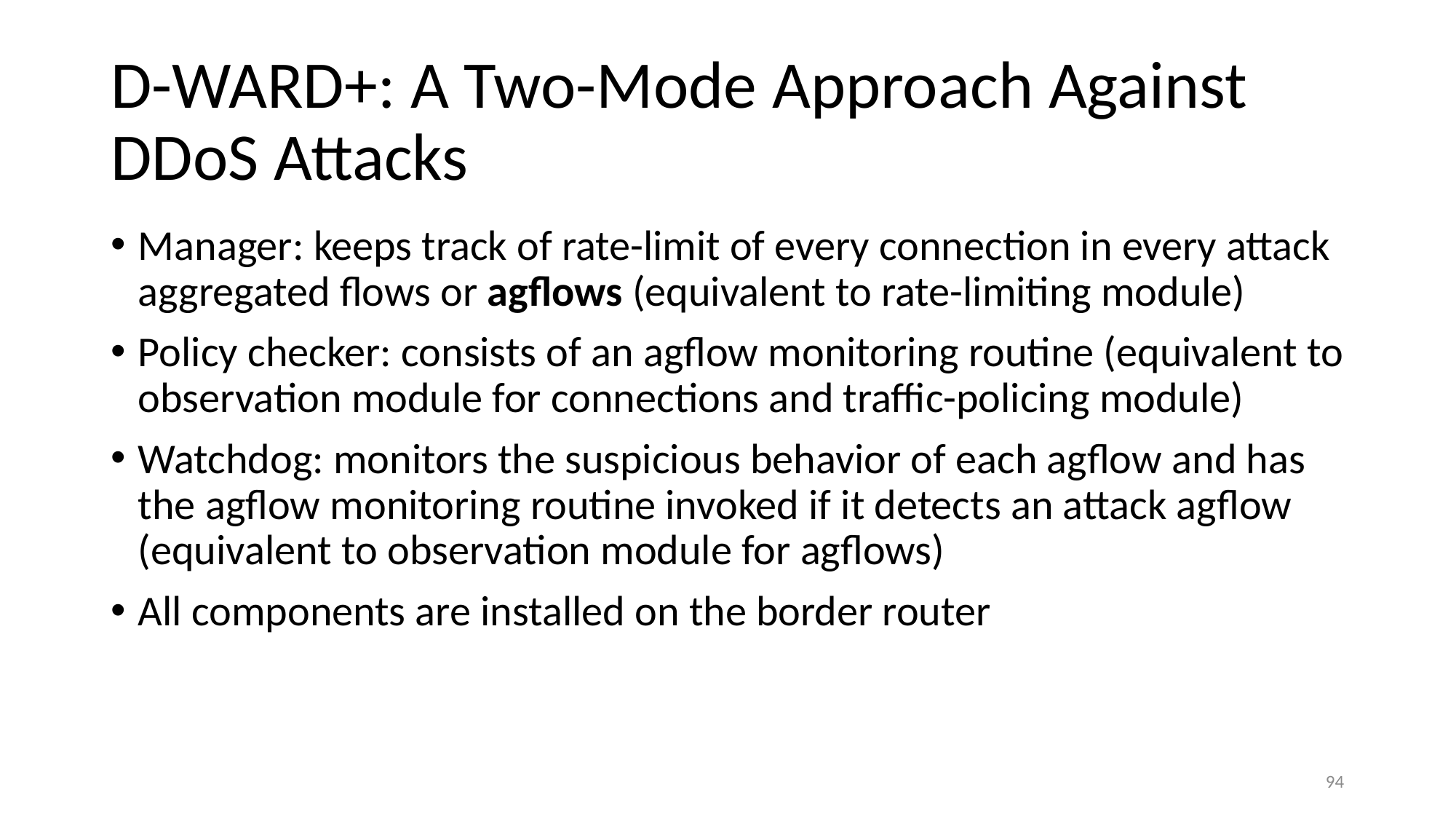

# D-WARD+: A Two-Mode Approach Against DDoS Attacks
Manager: keeps track of rate-limit of every connection in every attack aggregated flows or agflows (equivalent to rate-limiting module)
Policy checker: consists of an agflow monitoring routine (equivalent to observation module for connections and traffic-policing module)
Watchdog: monitors the suspicious behavior of each agflow and has the agflow monitoring routine invoked if it detects an attack agflow (equivalent to observation module for agflows)
All components are installed on the border router

94